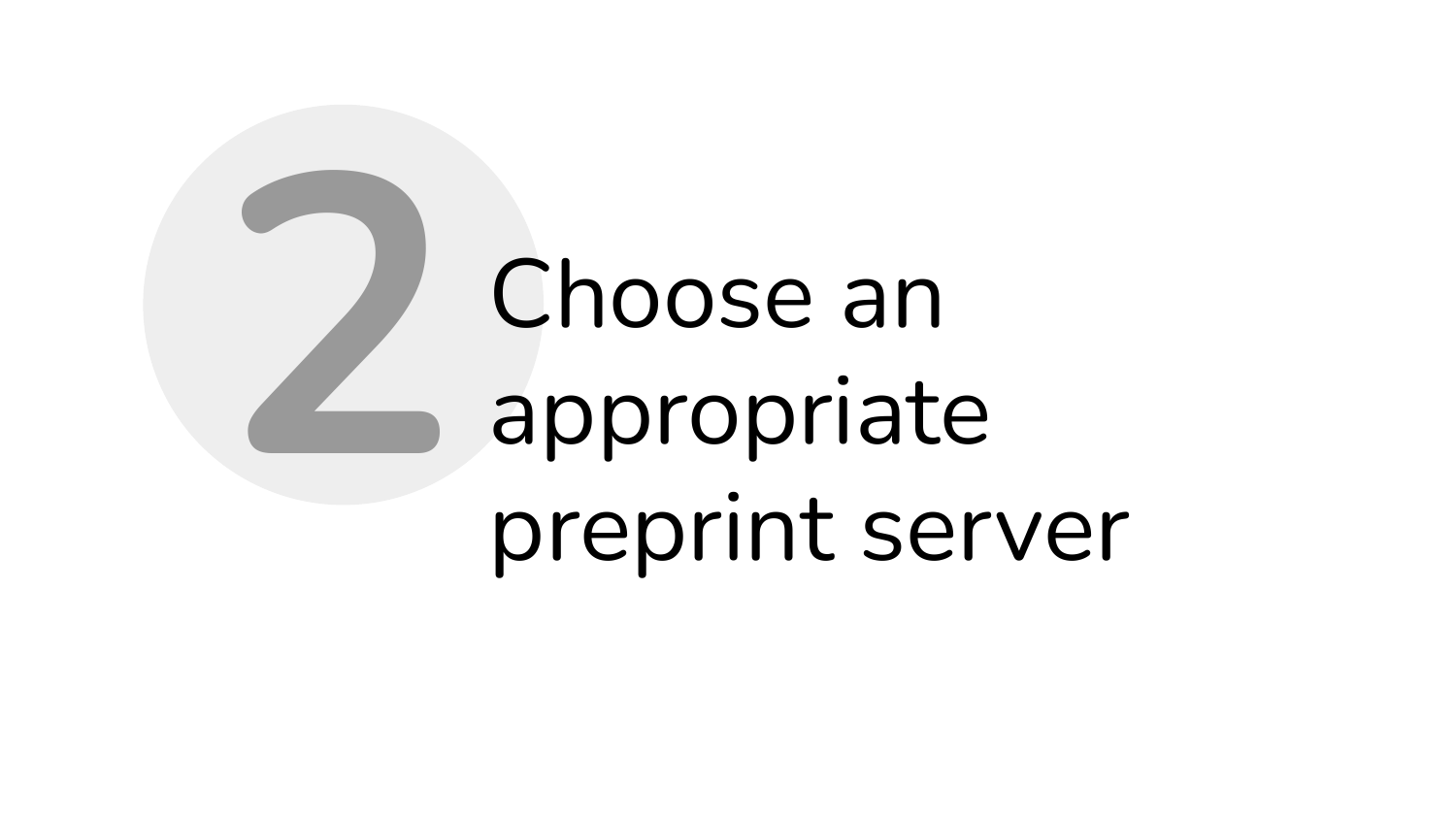

2

# Choose an appropriate preprint server